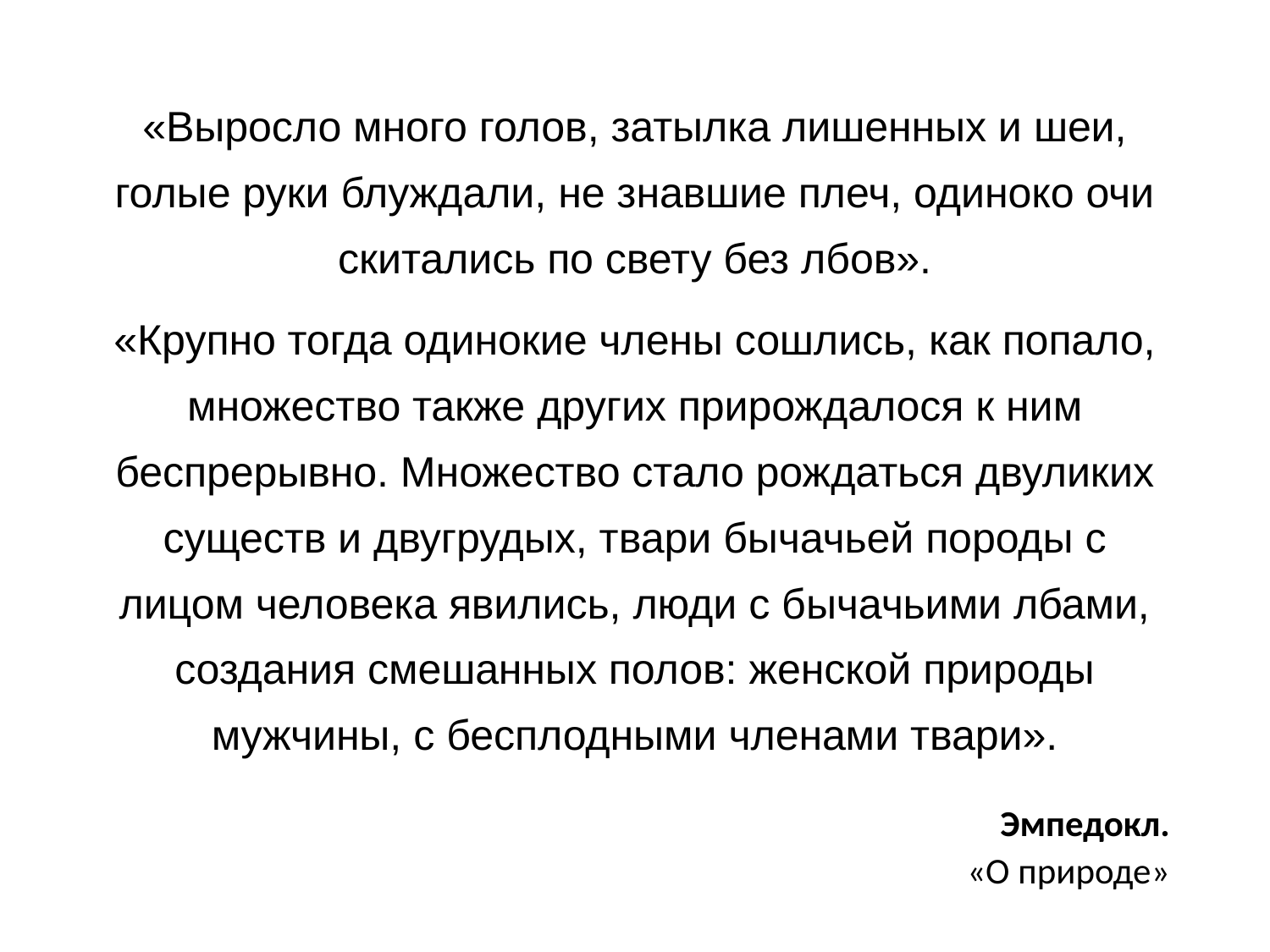

«Выросло много голов, затылка лишенных и шеи, голые руки блуждали, не знавшие плеч, одиноко очи скитались по свету без лбов».
«Крупно тогда одинокие члены сошлись, как попало, множество также других прирождалося к ним беспрерывно. Множество стало рождаться двуликих существ и двугрудых, твари бычачьей породы с лицом человека явились, люди с бычачьими лбами, создания смешанных полов: женской природы мужчины, с бесплодными членами твари».
Эмпедокл.
«О природе»